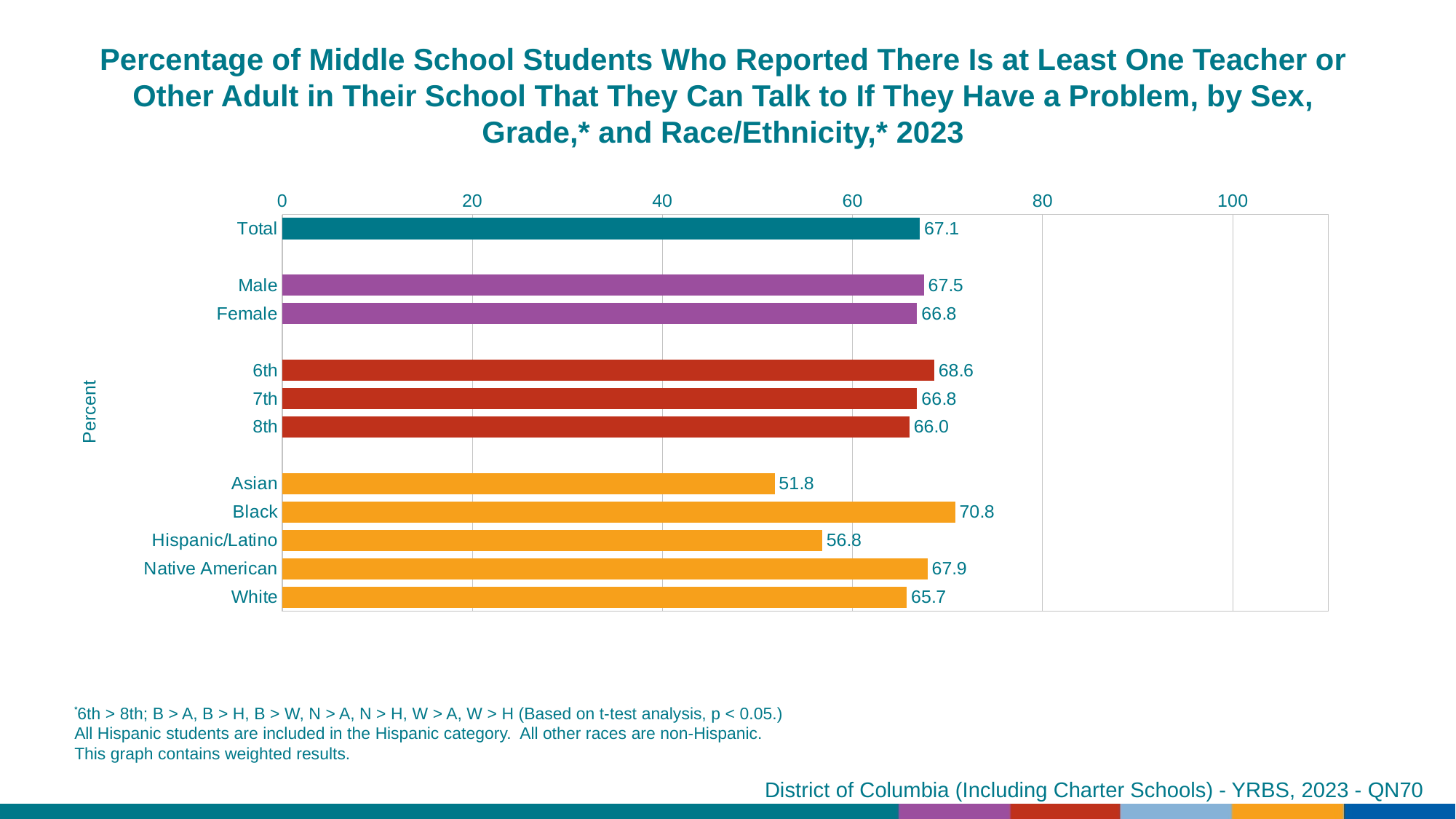

Percentage of Middle School Students Who Reported There Is at Least One Teacher or Other Adult in Their School That They Can Talk to If They Have a Problem, by Sex, Grade,* and Race/Ethnicity,* 2023

### Chart

| Category | Series 1 |
|---|---|
| Total | 67.1 |
|  | None |
| Male | 67.5 |
| Female | 66.8 |
|  | None |
| 6th | 68.6 |
| 7th | 66.8 |
| 8th | 66.0 |
|  | None |
| Asian | 51.8 |
| Black | 70.8 |
| Hispanic/Latino | 56.8 |
| Native American | 67.9 |
| White | 65.7 |
*6th > 8th; B > A, B > H, B > W, N > A, N > H, W > A, W > H (Based on t-test analysis, p < 0.05.)
All Hispanic students are included in the Hispanic category.  All other races are non-Hispanic.
This graph contains weighted results.
District of Columbia (Including Charter Schools) - YRBS, 2023 - QN70